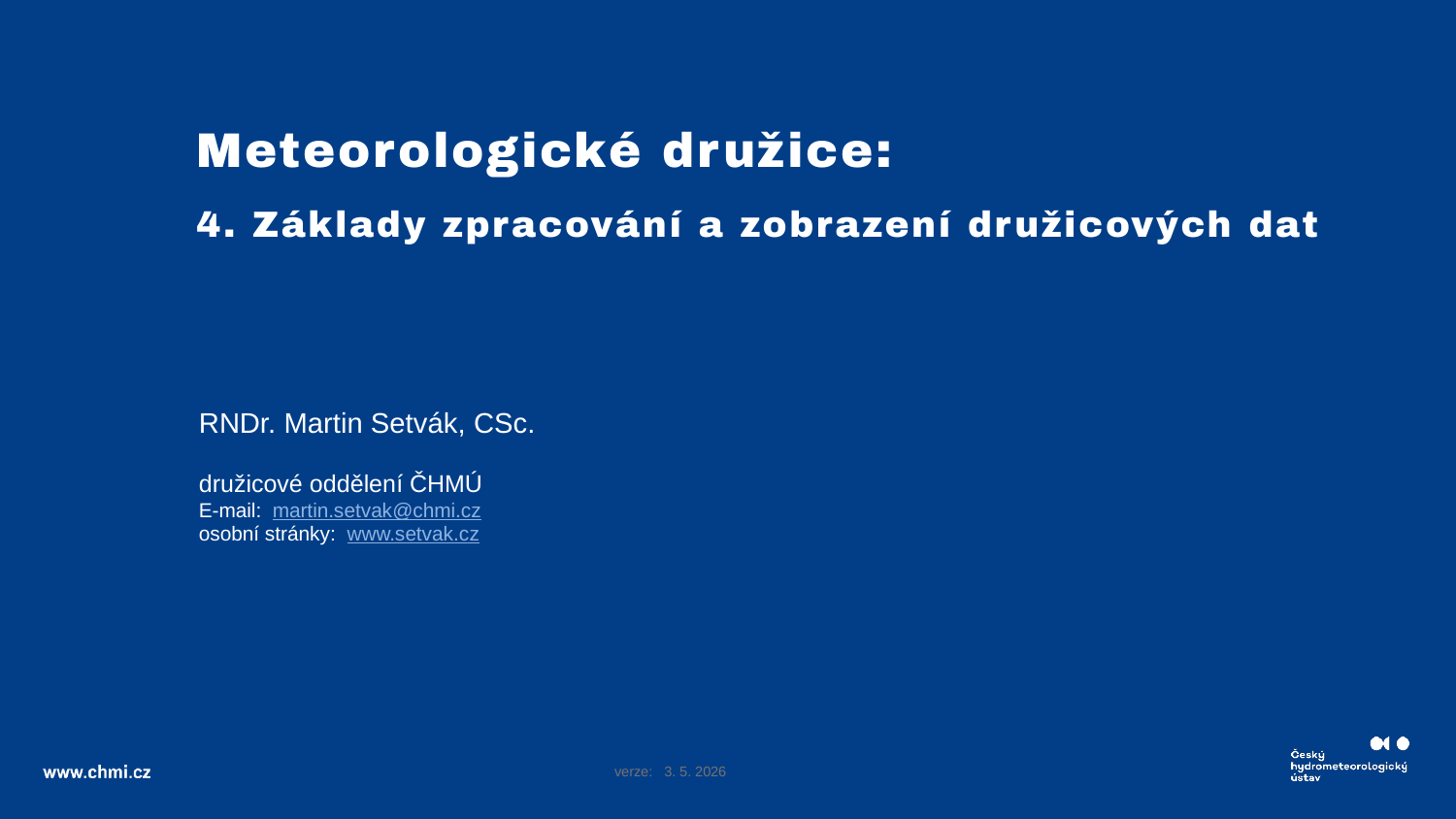

# Meteorologické družice: 4. Základy zpracování a zobrazení družicových dat
RNDr. Martin Setvák, CSc.

družicové oddělení ČHMÚ
E-mail:  martin.setvak@chmi.cz
osobní stránky:  www.setvak.cz

verze:   3. 5. 2026